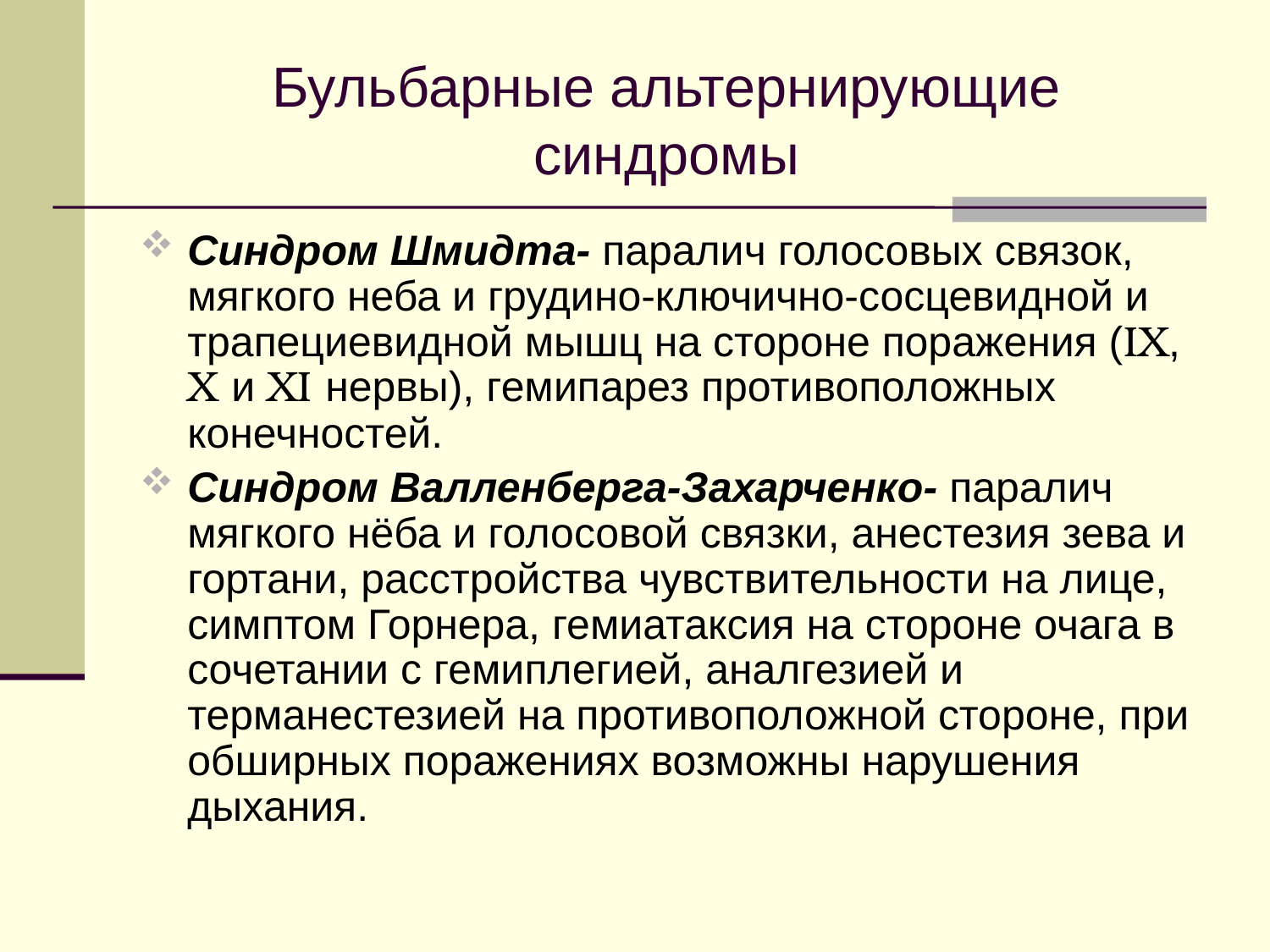

# Бульбарные альтернирующие синдромы
Синдром Шмидта- паралич голосовых связок, мягкого неба и грудино-ключично-сосцевидной и трапециевидной мышц на стороне поражения (IX, X и XI нервы), гемипарез противоположных конечностей.
Синдром Валленберга-Захарченко- паралич мягкого нёба и голосовой связки, анестезия зева и гортани, расстройства чувствительности на лице, симптом Горнера, гемиатаксия на стороне очага в сочетании с гемиплегией, аналгезией и терманестезией на противоположной стороне, при обширных поражениях возможны нарушения дыхания.